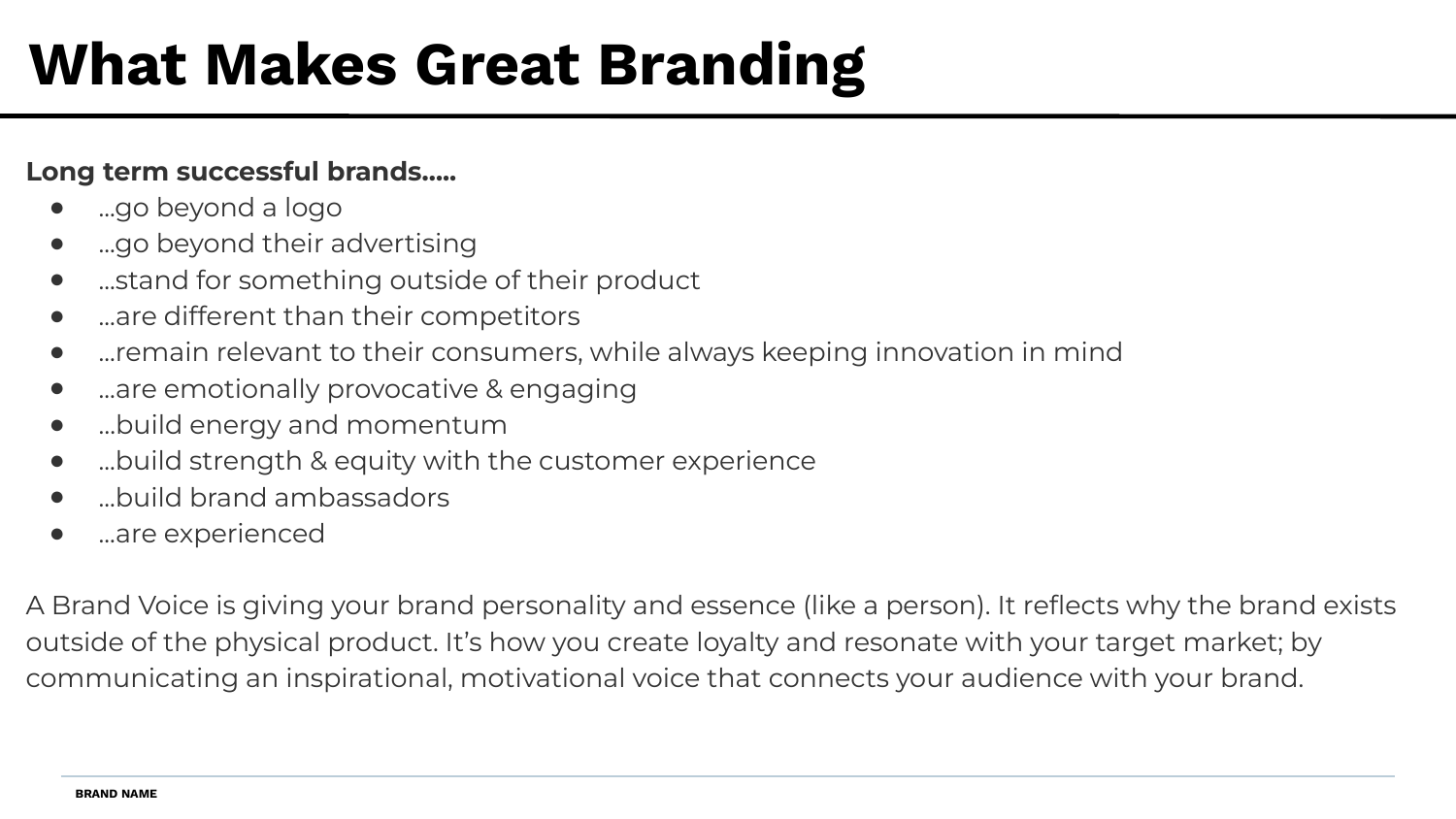

What Makes Great Branding

Long term successful brands…..
...go beyond a logo
...go beyond their advertising
...stand for something outside of their product
...are different than their competitors
...remain relevant to their consumers, while always keeping innovation in mind
...are emotionally provocative & engaging
…build energy and momentum
...build strength & equity with the customer experience
...build brand ambassadors
...are experienced

A Brand Voice is giving your brand personality and essence (like a person). It reflects why the brand exists outside of the physical product. It’s how you create loyalty and resonate with your target market; by communicating an inspirational, motivational voice that connects your audience with your brand.

BRAND NAME